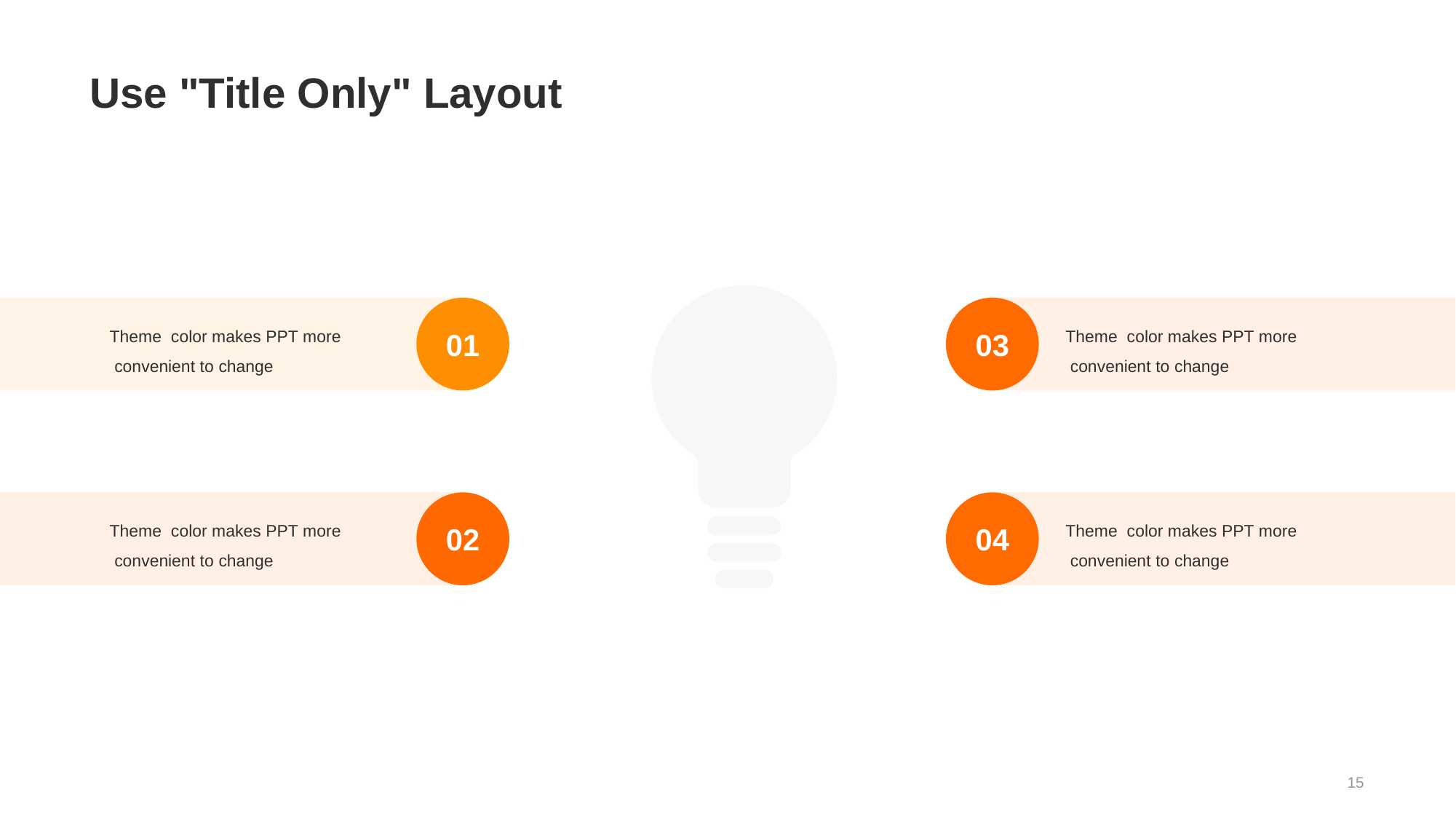

# Use "Title Only" Layout

01
Theme  color makes PPT more
 convenient to change

03
Theme  color makes PPT more
 convenient to change

02
Theme  color makes PPT more
 convenient to change

04
Theme  color makes PPT more
 convenient to change

15